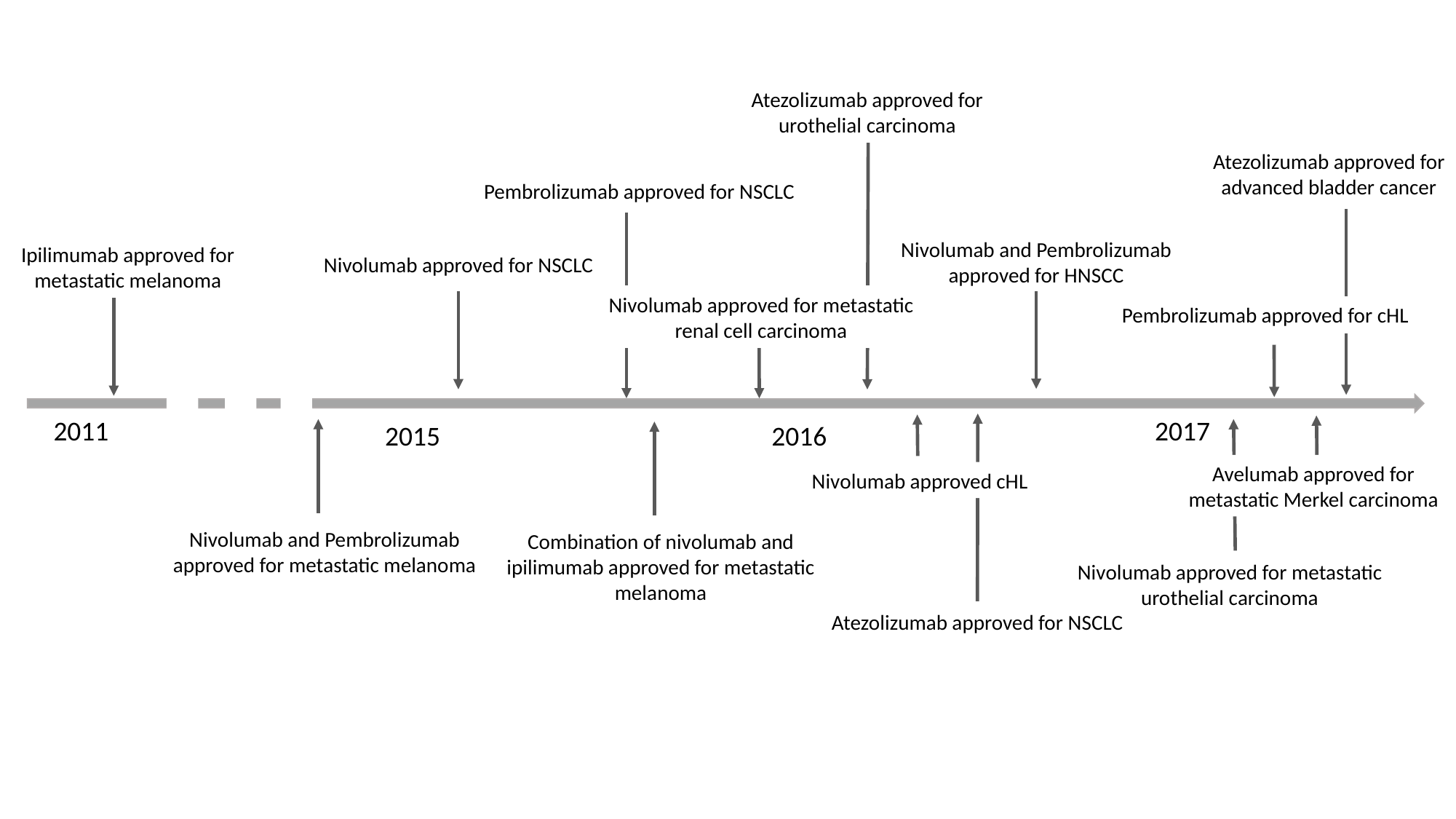

Atezolizumab approved for urothelial carcinoma
Atezolizumab approved for advanced bladder cancer
Pembrolizumab approved for NSCLC
Nivolumab and Pembrolizumab approved for HNSCC
Ipilimumab approved for metastatic melanoma
Nivolumab approved for NSCLC
Nivolumab approved for metastatic renal cell carcinoma
Pembrolizumab approved for cHL

2011
2017

2015

2016

Avelumab approved for metastatic Merkel carcinoma
Nivolumab approved cHL
Nivolumab and Pembrolizumab approved for metastatic melanoma
Combination of nivolumab and ipilimumab approved for metastatic melanoma
Nivolumab approved for metastatic urothelial carcinoma
Atezolizumab approved for NSCLC